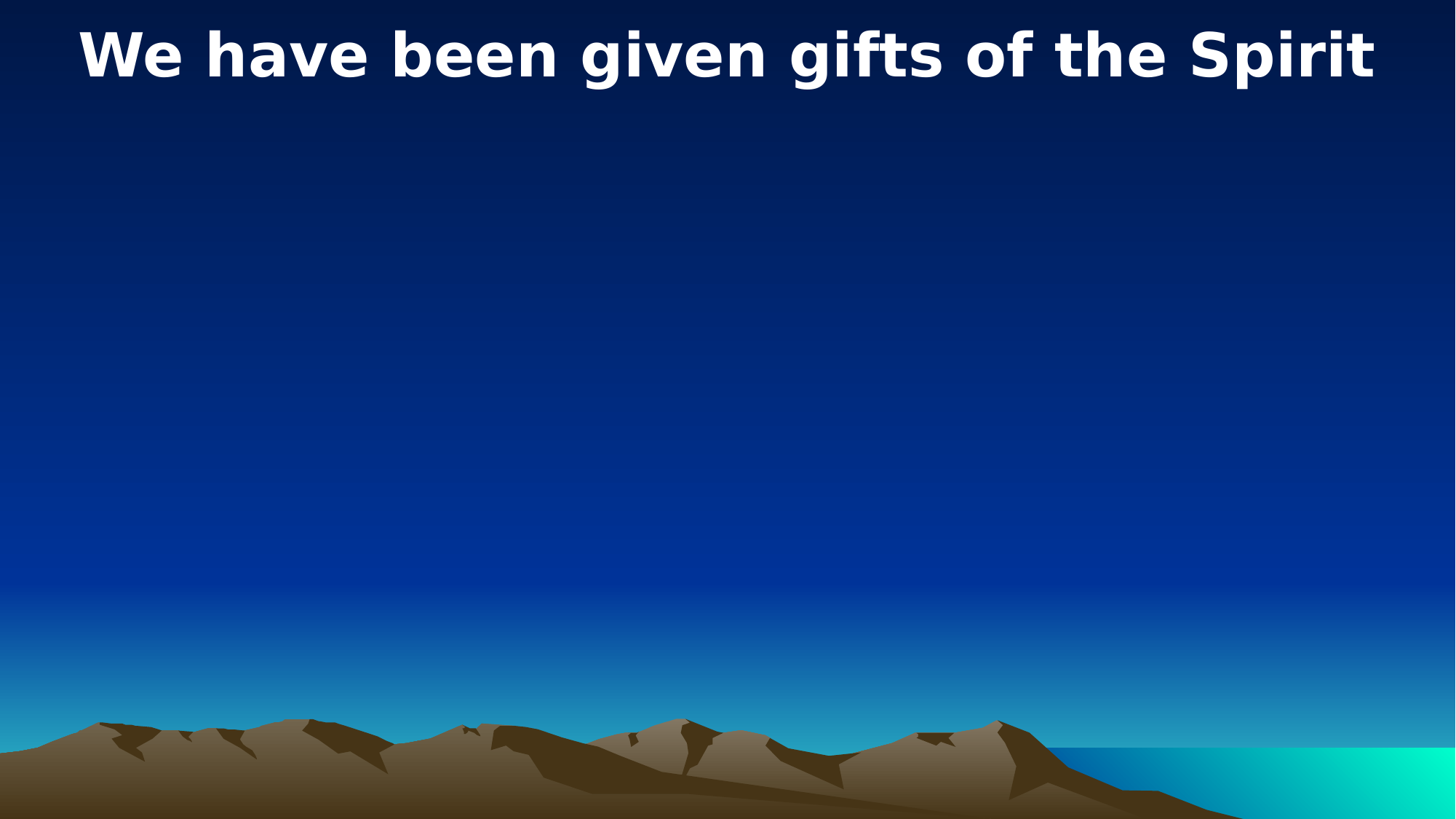

We have been given gifts of the Spirit